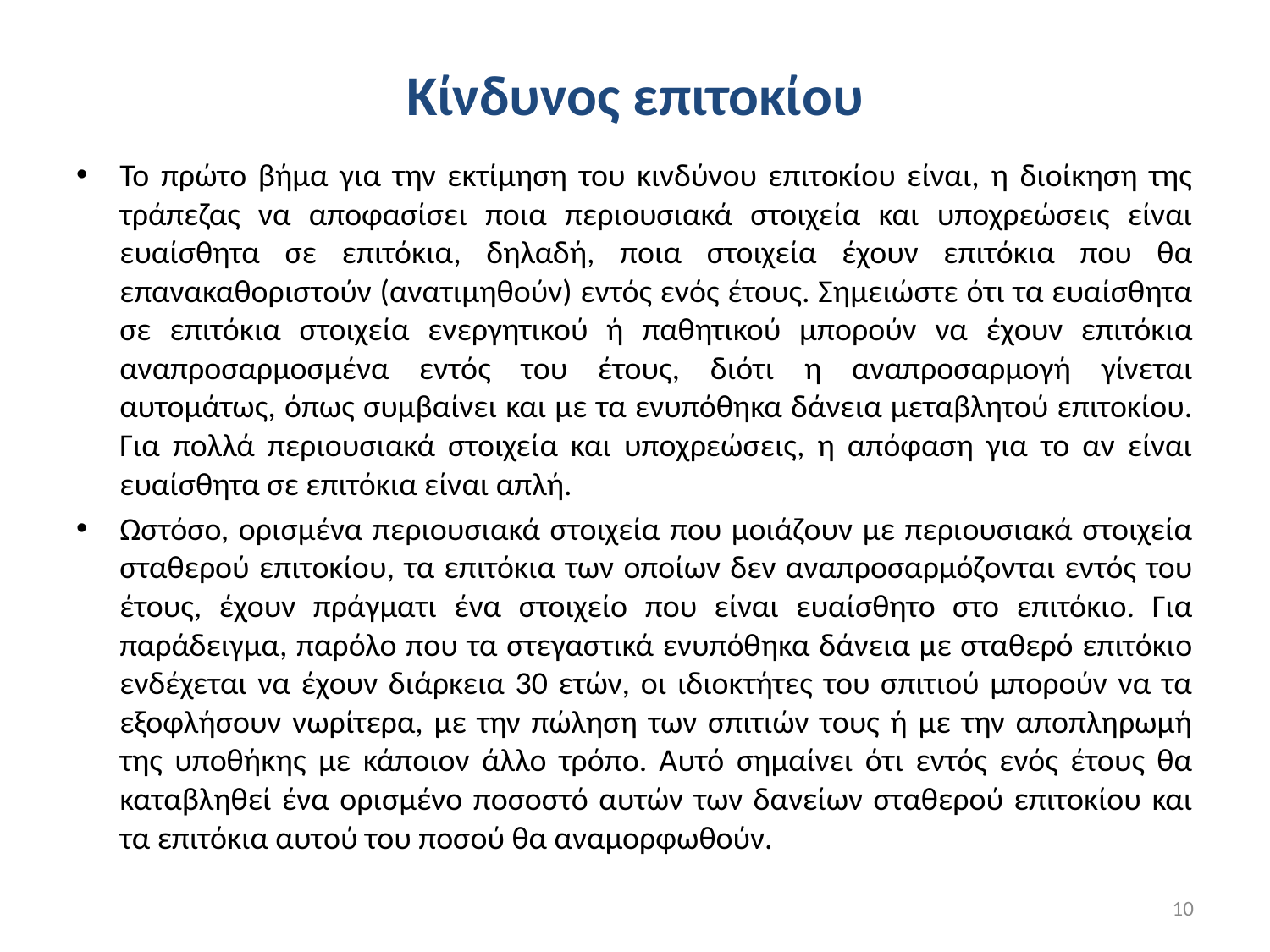

# Κίνδυνος επιτοκίου
Το πρώτο βήμα για την εκτίμηση του κινδύνου επιτοκίου είναι, η διοίκηση της τράπεζας να αποφασίσει ποια περιουσιακά στοιχεία και υποχρεώσεις είναι ευαίσθητα σε επιτόκια, δηλαδή, ποια στοιχεία έχουν επιτόκια που θα επανακαθοριστούν (ανατιμηθούν) εντός ενός έτους. Σημειώστε ότι τα ευαίσθητα σε επιτόκια στοιχεία ενεργητικού ή παθητικού μπορούν να έχουν επιτόκια αναπροσαρμοσμένα εντός του έτους, διότι η αναπροσαρμογή γίνεται αυτομάτως, όπως συμβαίνει και με τα ενυπόθηκα δάνεια μεταβλητού επιτοκίου. Για πολλά περιουσιακά στοιχεία και υποχρεώσεις, η απόφαση για το αν είναι ευαίσθητα σε επιτόκια είναι απλή.
Ωστόσο, ορισμένα περιουσιακά στοιχεία που μοιάζουν με περιουσιακά στοιχεία σταθερού επιτοκίου, τα επιτόκια των οποίων δεν αναπροσαρμόζονται εντός του έτους, έχουν πράγματι ένα στοιχείο που είναι ευαίσθητο στο επιτόκιο. Για παράδειγμα, παρόλο που τα στεγαστικά ενυπόθηκα δάνεια με σταθερό επιτόκιο ενδέχεται να έχουν διάρκεια 30 ετών, οι ιδιοκτήτες του σπιτιού μπορούν να τα εξοφλήσουν νωρίτερα, με την πώληση των σπιτιών τους ή με την αποπληρωμή της υποθήκης με κάποιον άλλο τρόπο. Αυτό σημαίνει ότι εντός ενός έτους θα καταβληθεί ένα ορισμένο ποσοστό αυτών των δανείων σταθερού επιτοκίου και τα επιτόκια αυτού του ποσού θα αναμορφωθούν.

10